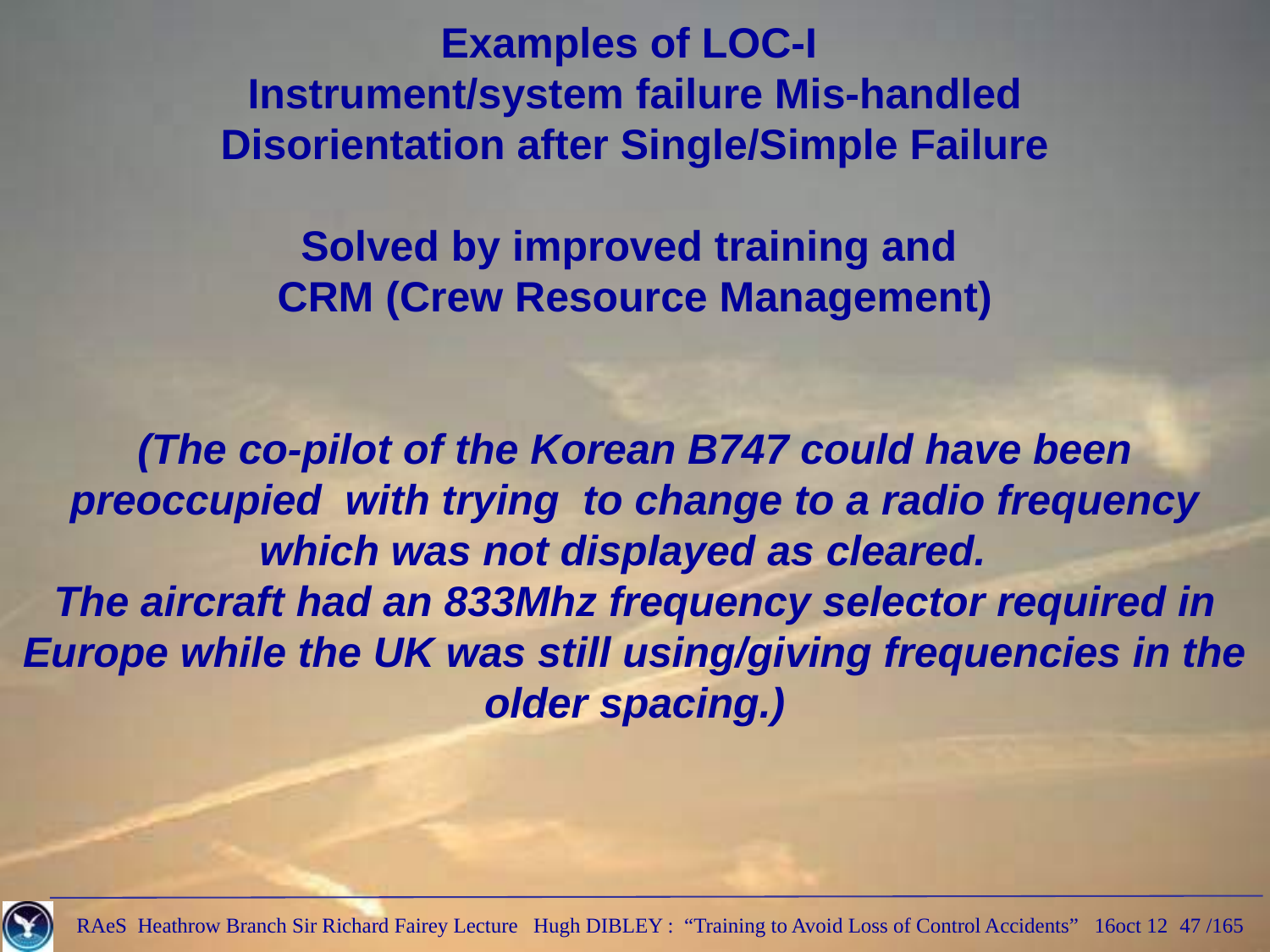

Examples of LOC-I
Instrument/system failure Mis-handled
Disorientation after Single/Simple Failure

Solved by improved training and
CRM (Crew Resource Management)

(The co-pilot of the Korean B747 could have been preoccupied  with trying  to change to a radio frequency which was not displayed as cleared.
The aircraft had an 833Mhz frequency selector required in Europe while the UK was still using/giving frequencies in the older spacing.)